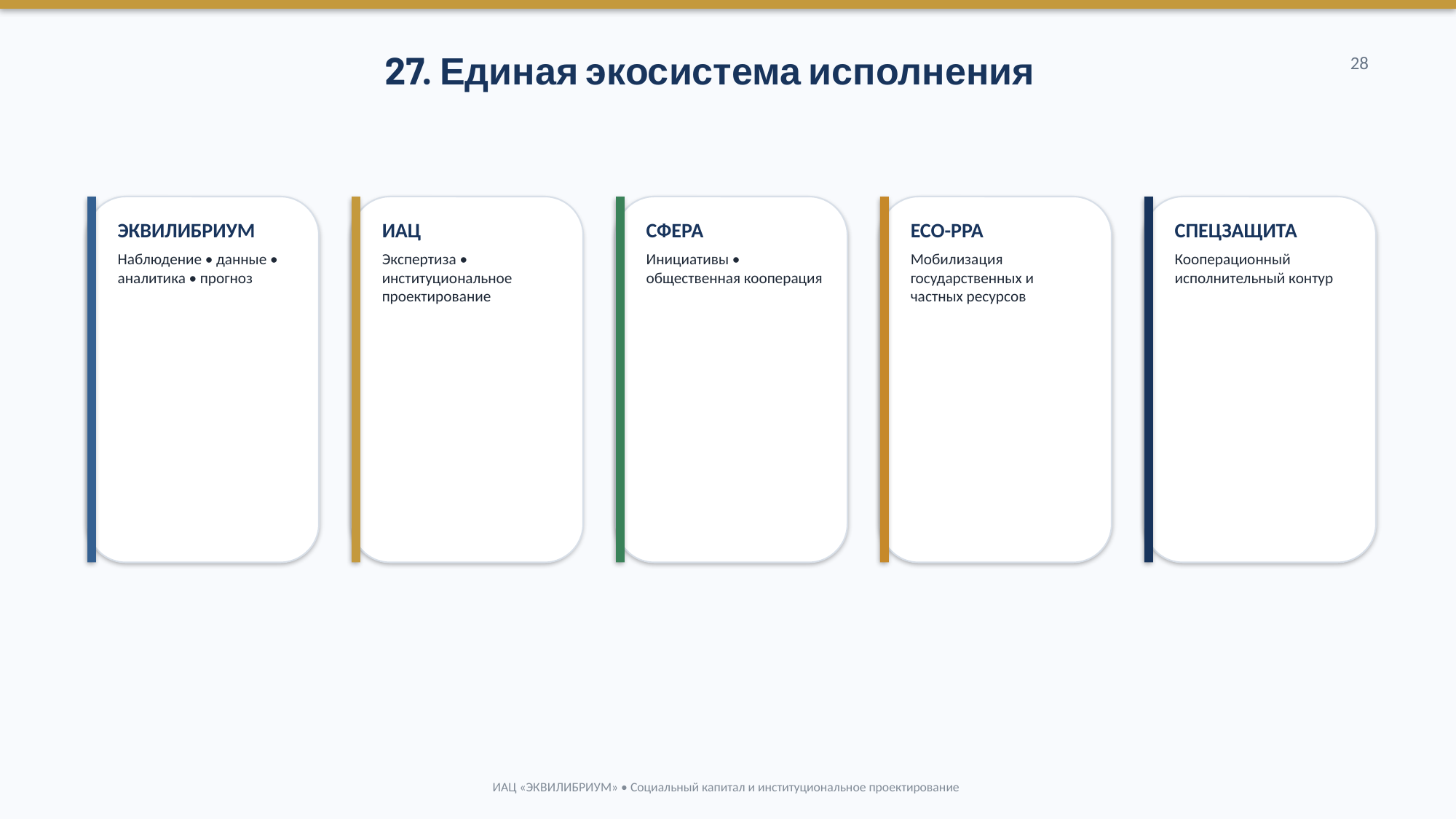

27. Единая экосистема исполнения
28

ЭКВИЛИБРИУМ
Наблюдение • данные • аналитика • прогноз
ИАЦ
Экспертиза • институциональное проектирование
СФЕРА
Инициативы • общественная кооперация
ECO-PPA
Мобилизация государственных и частных ресурсов
СПЕЦЗАЩИТА
Кооперационный исполнительный контур
ИАЦ «ЭКВИЛИБРИУМ» • Социальный капитал и институциональное проектирование